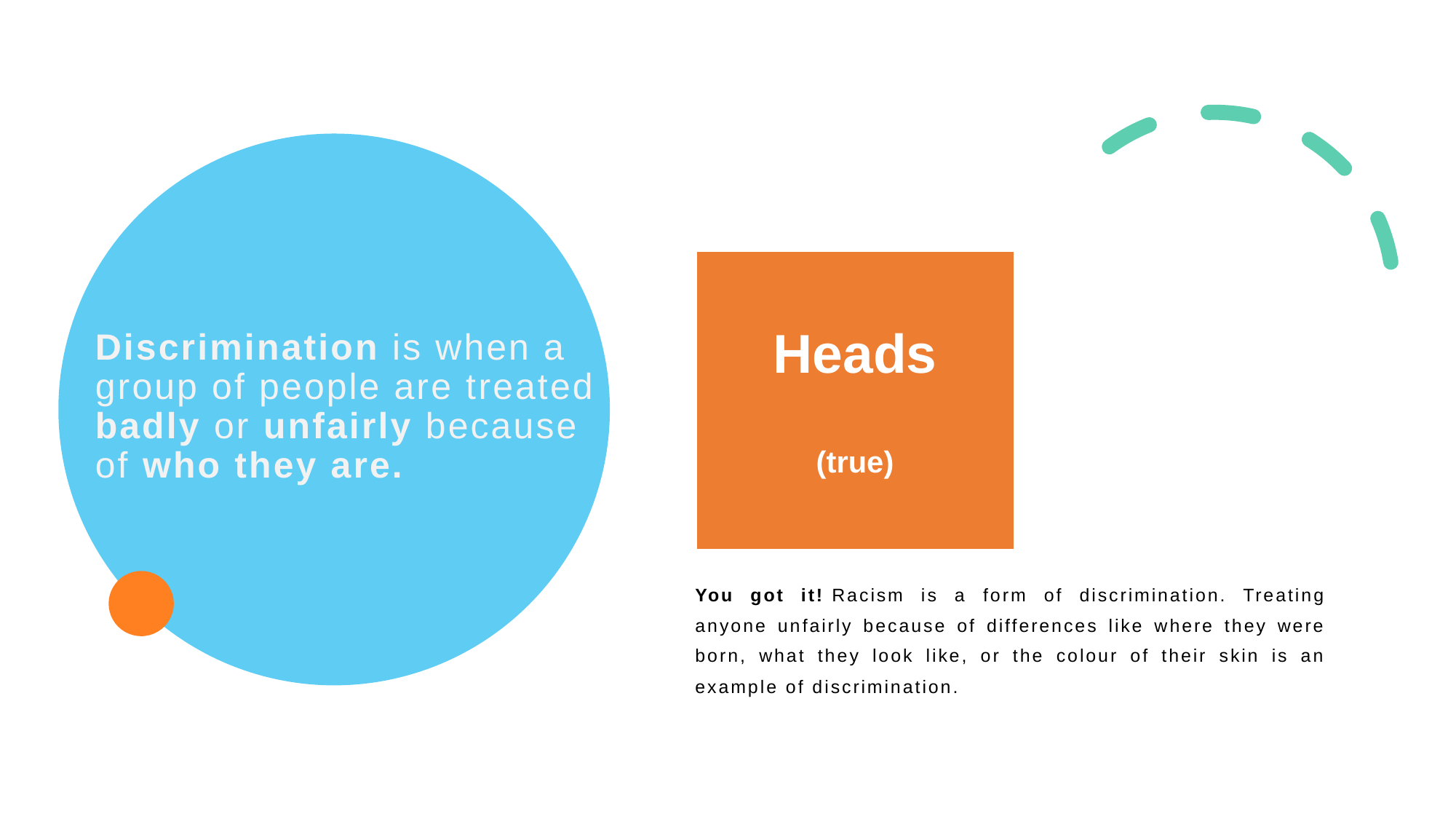

# Discrimination is when a group of people are treated badly or unfairly because of who they are.
| Heads (true) |
| --- |
You got it! Racism is a form of discrimination. Treating anyone unfairly because of differences like where they were born, what they look like, or the colour of their skin is an example of discrimination.